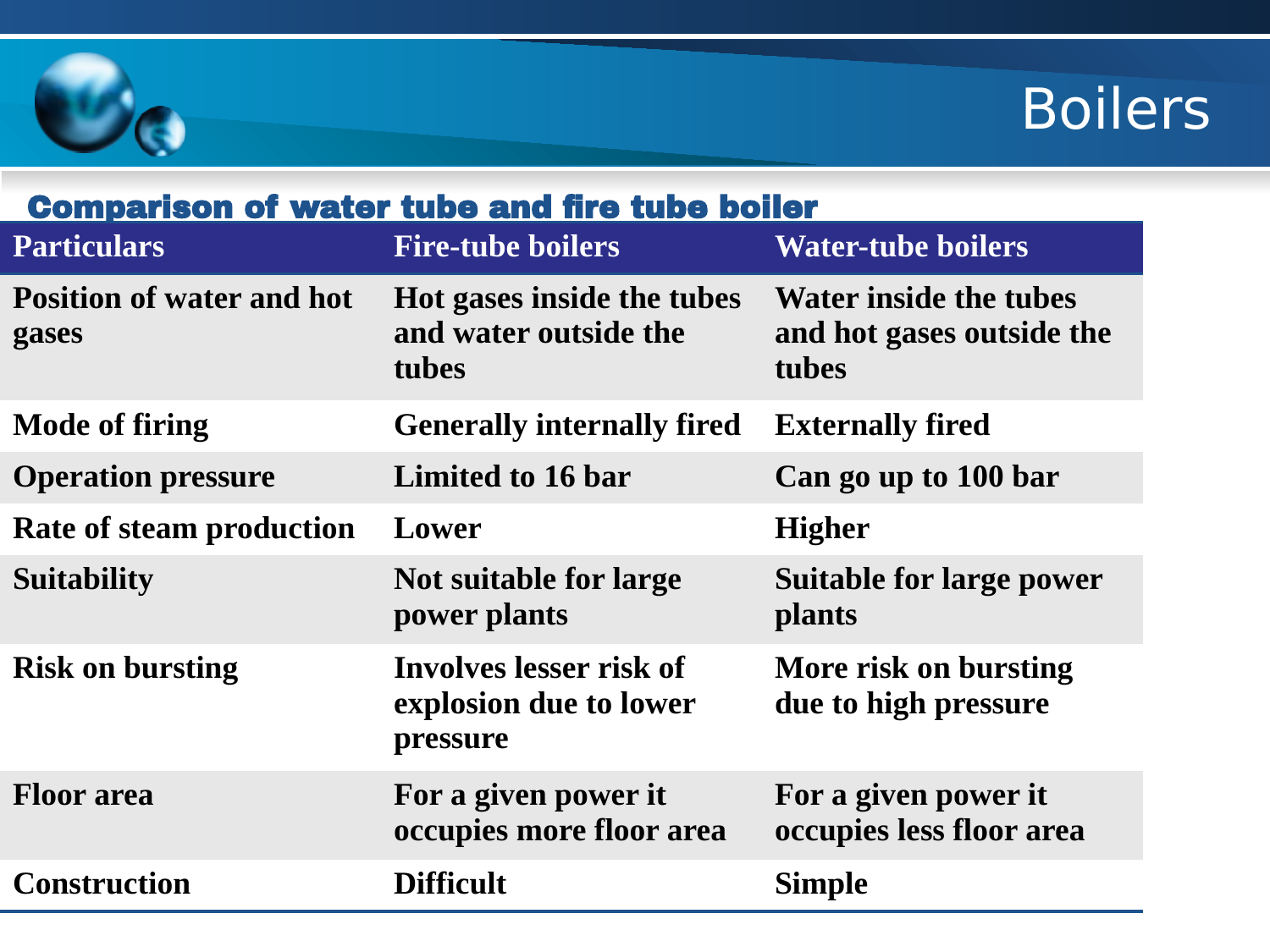

# Boilers
Comparison of water tube and fire tube boiler
| Particulars | Fire-tube boilers | Water-tube boilers |
| --- | --- | --- |
| Position of water and hot gases | Hot gases inside the tubes and water outside the tubes | Water inside the tubes and hot gases outside the tubes |
| Mode of firing | Generally internally fired | Externally fired |
| Operation pressure | Limited to 16 bar | Can go up to 100 bar |
| Rate of steam production | Lower | Higher |
| Suitability | Not suitable for large power plants | Suitable for large power plants |
| Risk on bursting | Involves lesser risk of explosion due to lower pressure | More risk on bursting due to high pressure |
| Floor area | For a given power it occupies more floor area | For a given power it occupies less floor area |
| Construction | Difficult | Simple |